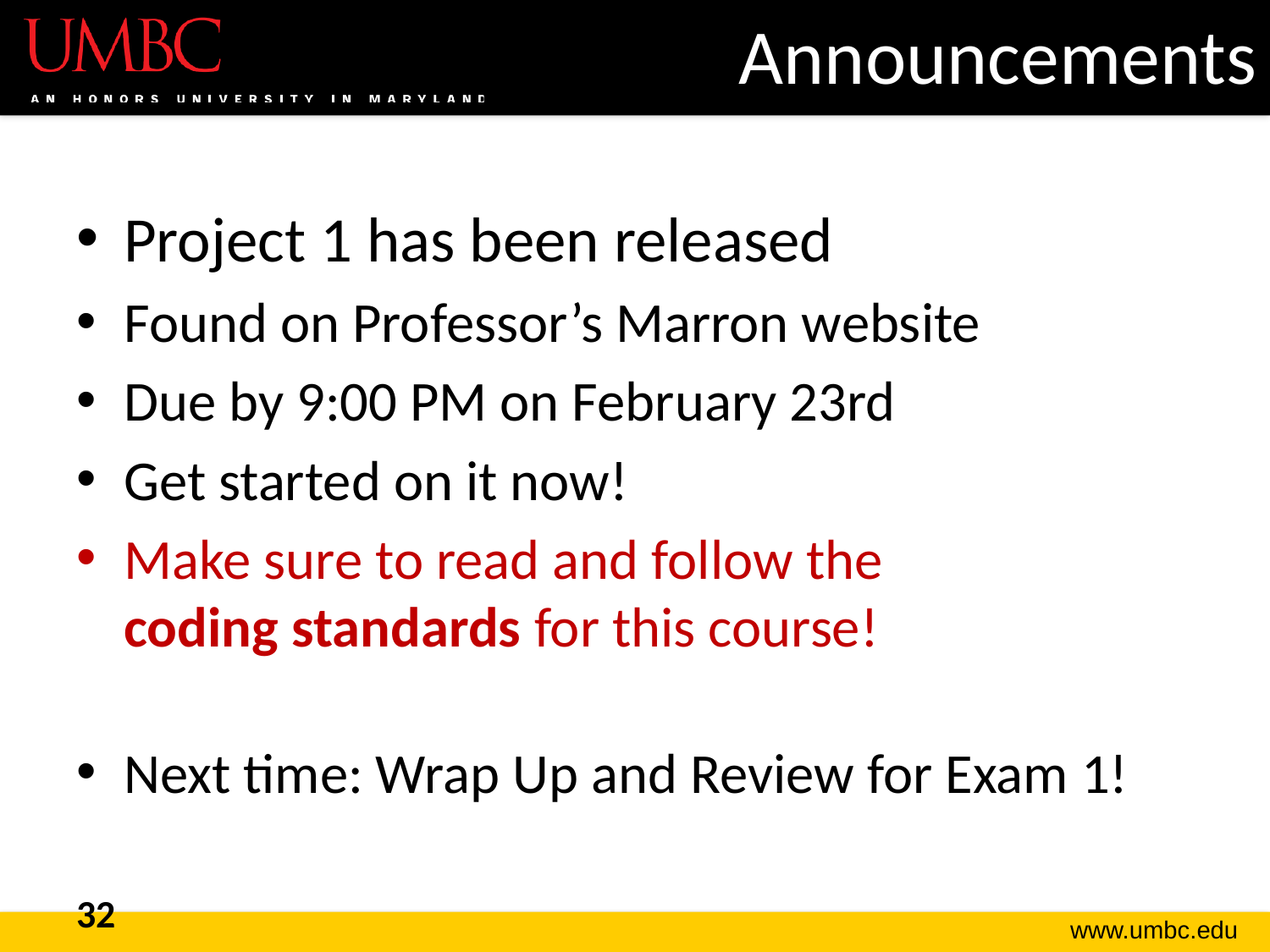

# Announcements
Project 1 has been released
Found on Professor’s Marron website
Due by 9:00 PM on February 23rd
Get started on it now!
Make sure to read and follow the
coding standards for this course!

Next time: Wrap Up and Review for Exam 1!
32